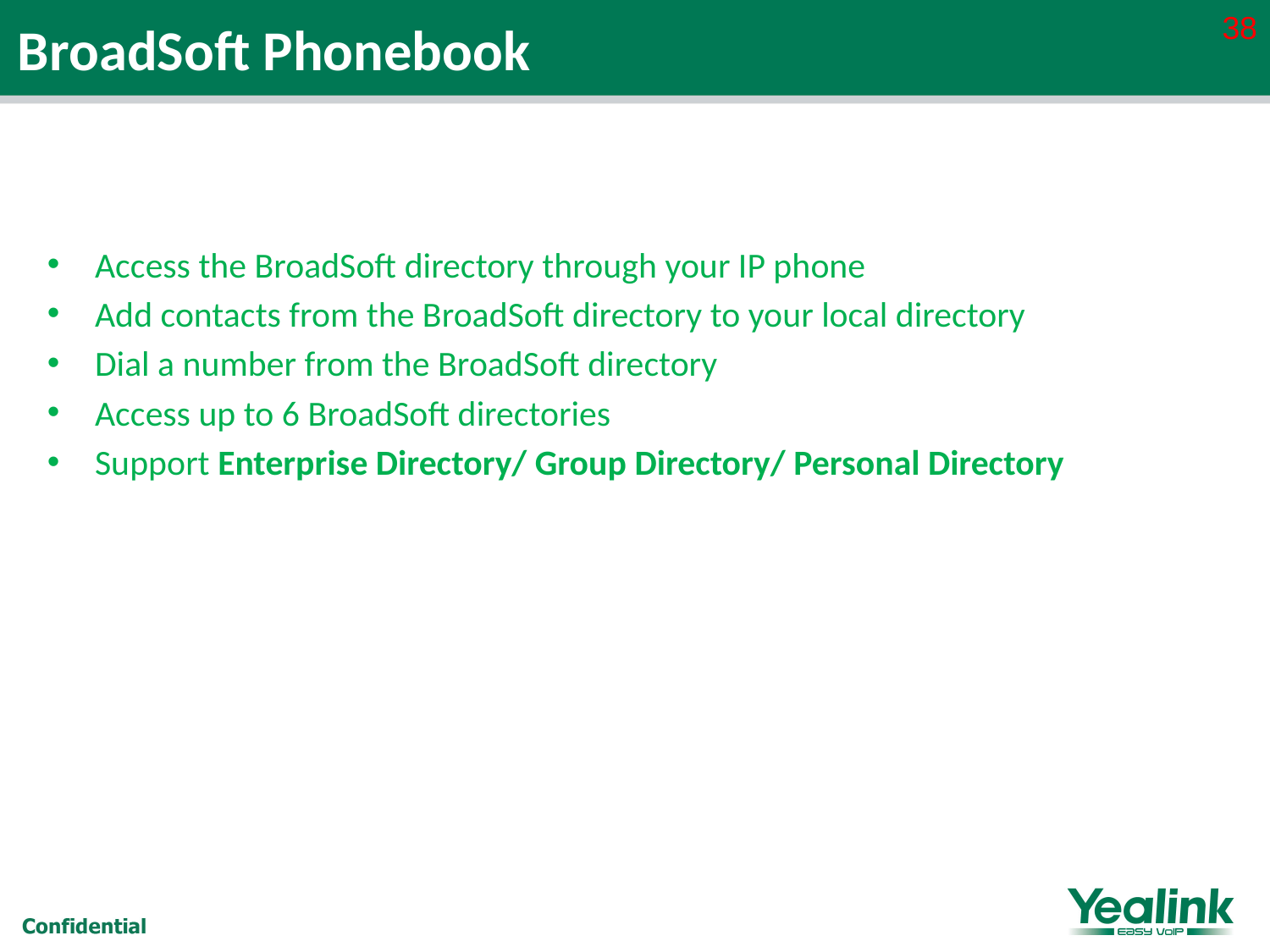

38
BroadSoft Phonebook
Access the BroadSoft directory through your IP phone
Add contacts from the BroadSoft directory to your local directory
Dial a number from the BroadSoft directory
Access up to 6 BroadSoft directories
Support Enterprise Directory/ Group Directory/ Personal Directory